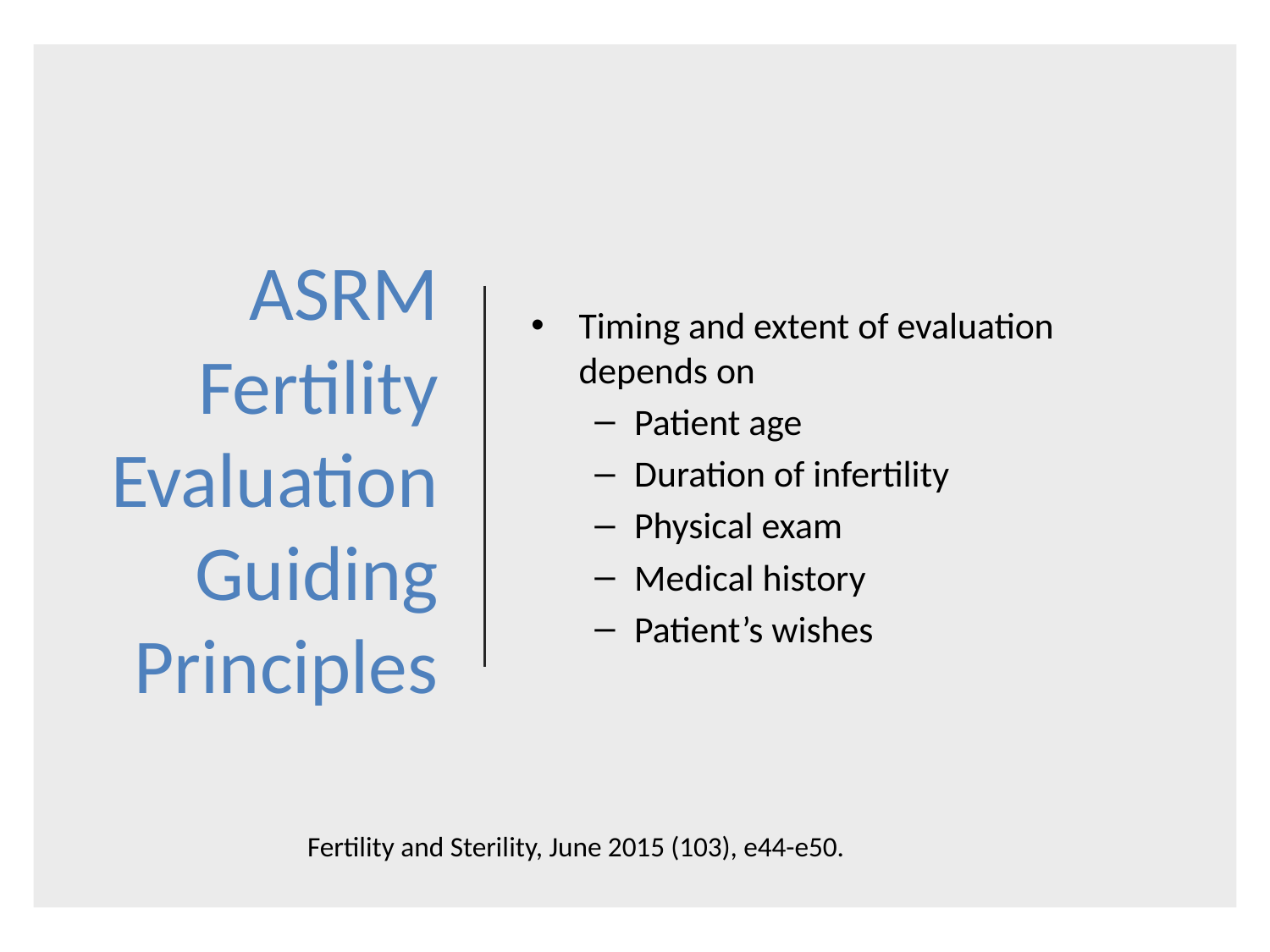

# ASRM Fertility Evaluation Guiding Principles
Timing and extent of evaluation depends on
Patient age
Duration of infertility
Physical exam
Medical history
Patient’s wishes

Fertility and Sterility, June 2015 (103), e44-e50.